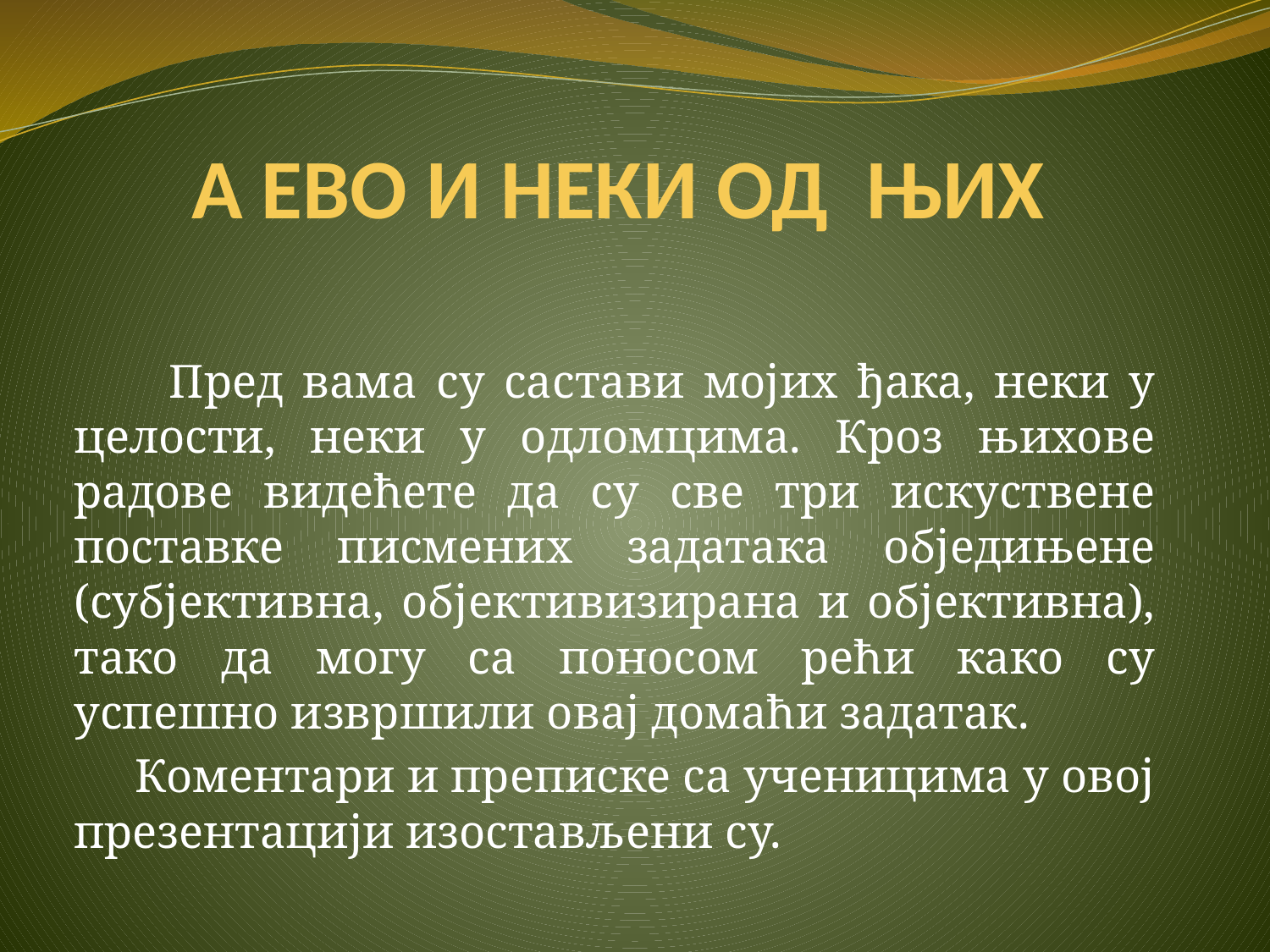

# А ЕВО И НЕКИ ОД  ЊИХ
     Пред вама су састави мојих ђака, неки у целости, неки у одломцима. Кроз њихове радове видећете да су све три искуствене поставке писмених задатака обједињене (субјективна, објективизирана и објективна), тако да могу са поносом рећи како су успешно извршили овај домаћи задатак.
     Коментари и преписке са ученицима у овој презентацији изостављени су.